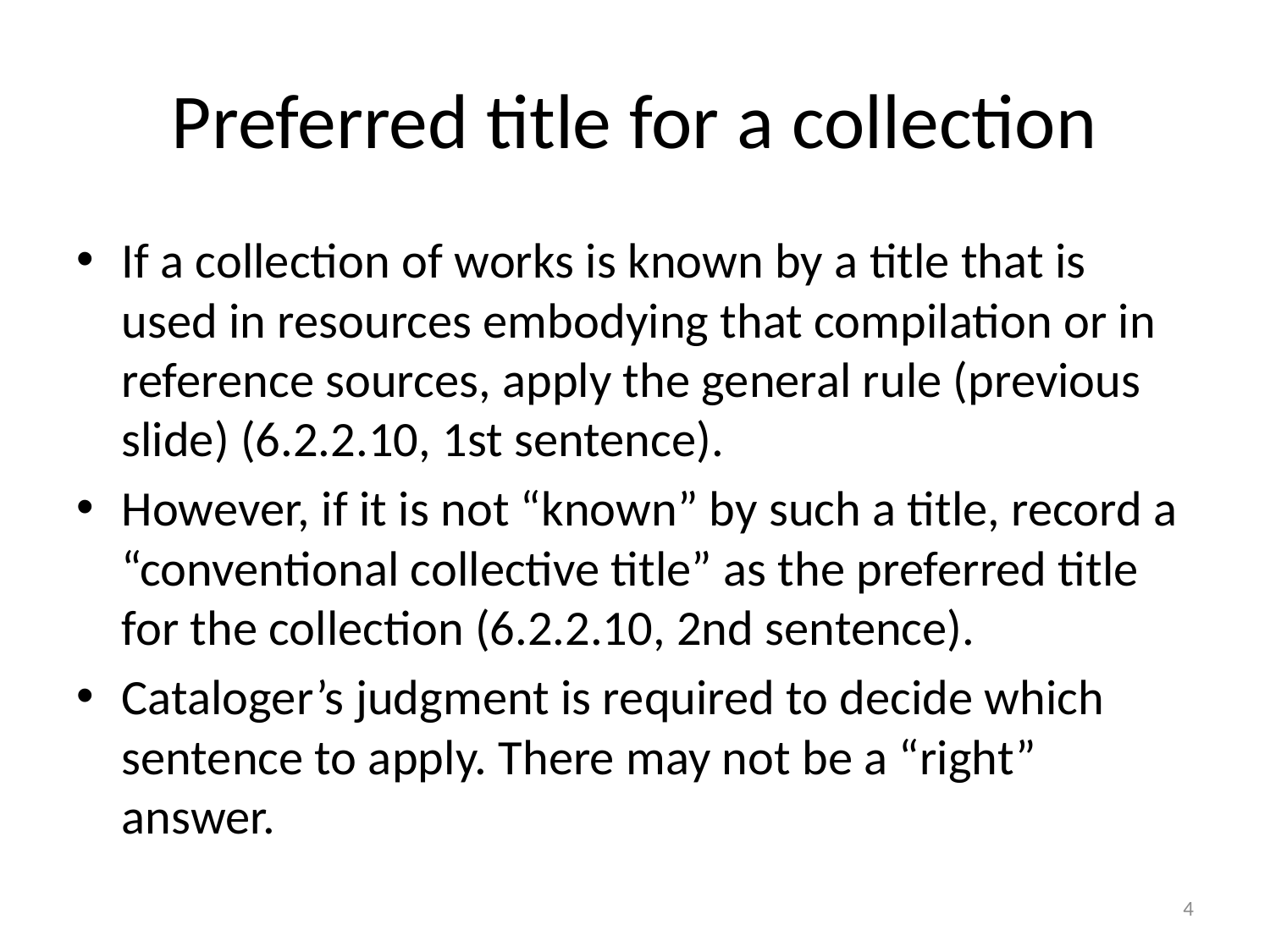

# Preferred title for a collection
If a collection of works is known by a title that is used in resources embodying that compilation or in reference sources, apply the general rule (previous slide) (6.2.2.10, 1st sentence).
However, if it is not “known” by such a title, record a “conventional collective title” as the preferred title for the collection (6.2.2.10, 2nd sentence).
Cataloger’s judgment is required to decide which sentence to apply. There may not be a “right” answer.
4